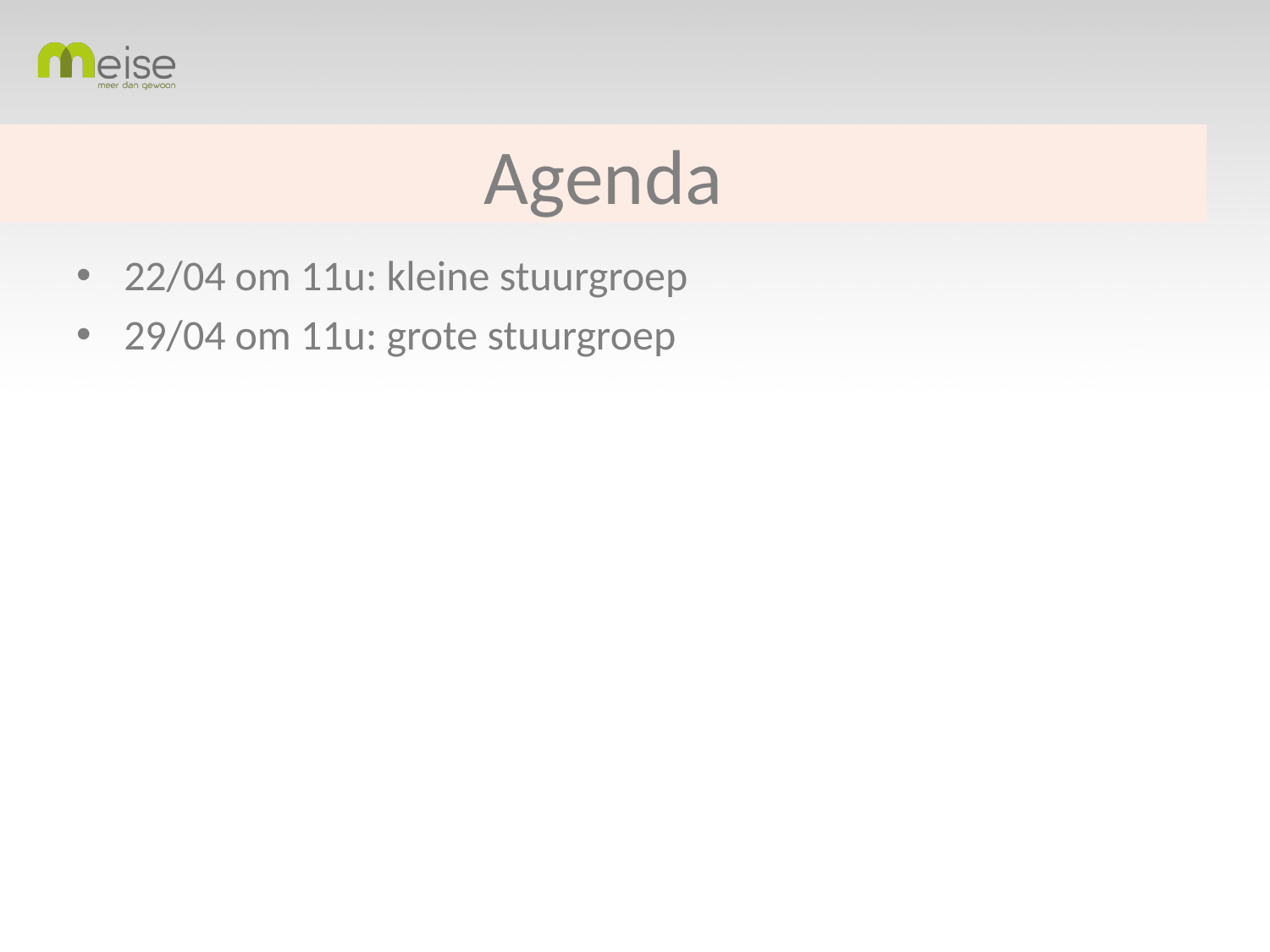

# Agenda
22/04 om 11u: kleine stuurgroep
29/04 om 11u: grote stuurgroep